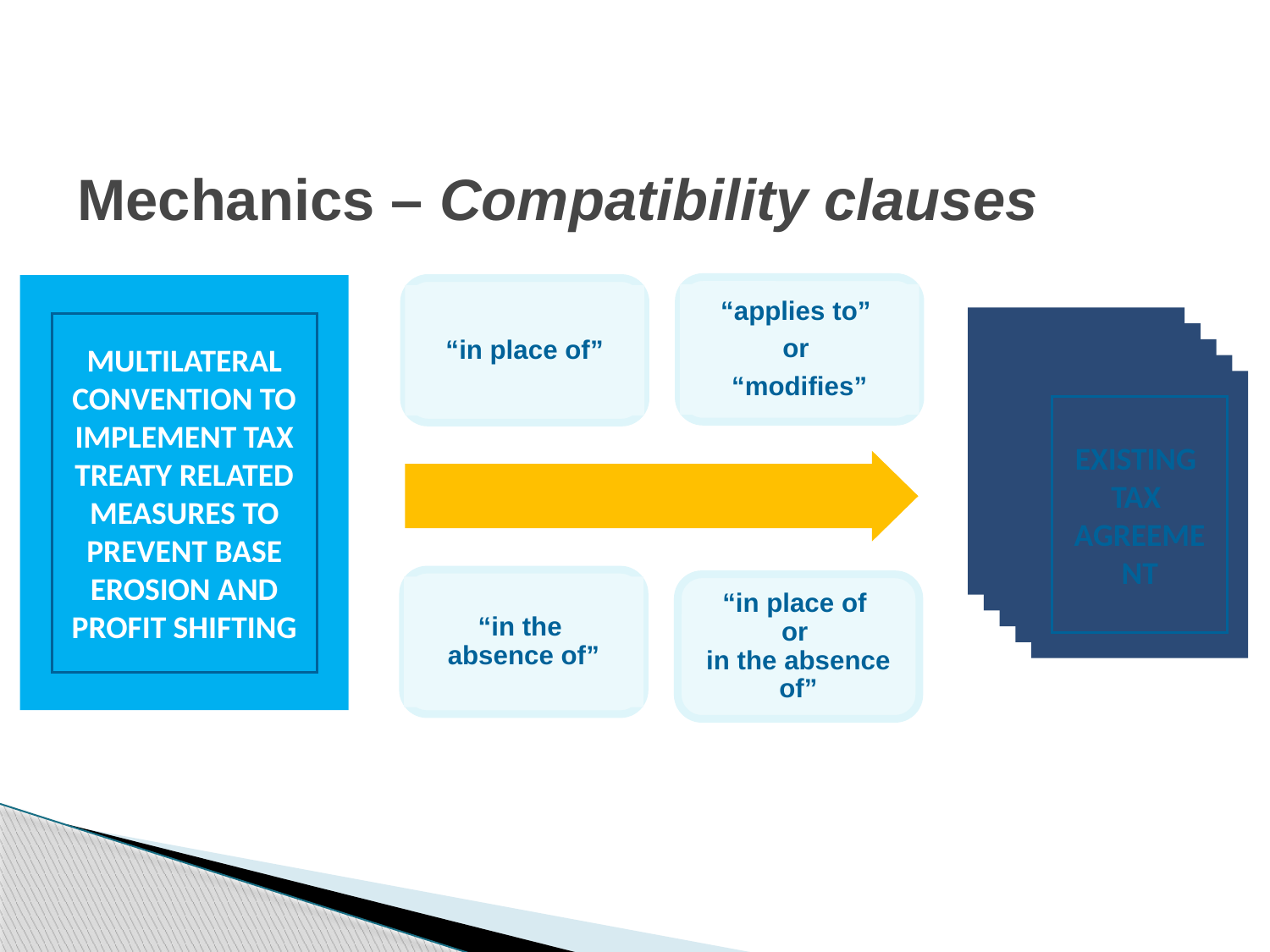

# Mechanics – Compatibility clauses

MULTILATERAL CONVENTION TO IMPLEMENT TAX TREATY RELATED MEASURES TO PREVENT BASE EROSION AND PROFIT SHIFTING

“applies to”
or
“modifies”

“in place of”

EXISTING
TAX
AGREEMENT

EXISTING
TAX
AGREEMENT

EXISTING
TAX
AGREEMENT

EXISTING
TAX
AGREEMENT

EXISTING
TAX
AGREEMENT

“in the
absence of”

“in place of
or
in the absence of”